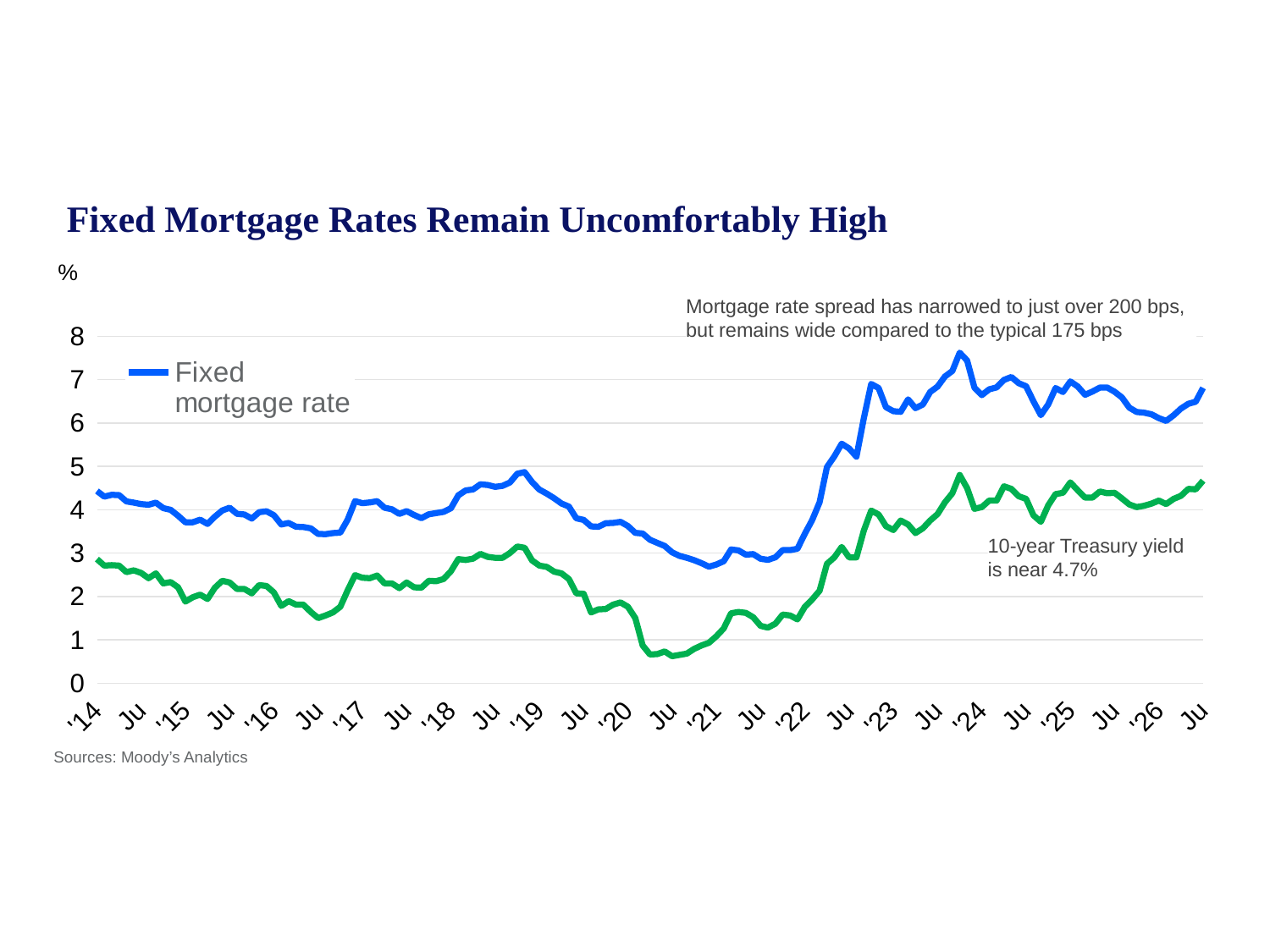

Fixed Mortgage Rates Remain Uncomfortably High
%
Mortgage rate spread has narrowed to just over 200 bps, but remains wide compared to the typical 175 bps

### Chart

| Category | Fixed mortgage rate | 10-yr T-yield |
|---|---|---|
| '14 | 4.432 | 2.86 |
| Feb-14 | 4.3025 | 2.71 |
| Mar-14 | 4.3425 | 2.72 |
| Apr-14 | 4.3375 | 2.71 |
| May-14 | 4.192 | 2.56 |
| Jun-14 | 4.1625 | 2.6 |
| Jul-14 | 4.13 | 2.54 |
| Aug-14 | 4.115 | 2.42 |
| Sep-14 | 4.1625 | 2.53 |
| Oct-14 | 4.036 | 2.3 |
| Nov-14 | 3.9975 | 2.33 |
| Dec-14 | 3.8625 | 2.21 |
| '15 | 3.71 | 1.88 |
| Feb-15 | 3.71 | 1.98 |
| Mar-15 | 3.77 | 2.04 |
| Apr-15 | 3.672 | 1.94 |
| May-15 | 3.84 | 2.2 |
| Jun-15 | 3.9825 | 2.36 |
| Jul-15 | 4.046 | 2.32 |
| Aug-15 | 3.905 | 2.17 |
| Sep-15 | 3.89 | 2.17 |
| Oct-15 | 3.796 | 2.07 |
| Nov-15 | 3.9425 | 2.26 |
| Dec-15 | 3.964 | 2.24 |
| '16 | 3.8725 | 2.09 |
| Feb-16 | 3.66 | 1.78 |
| Mar-16 | 3.694 | 1.89 |
| Apr-16 | 3.605 | 1.81 |
| May-16 | 3.6 | 1.81 |
| Jun-16 | 3.568 | 1.64 |
| Jul-16 | 3.44 | 1.5 |
| Aug-16 | 3.435 | 1.56 |
| Sep-16 | 3.46 | 1.63 |
| Oct-16 | 3.47 | 1.76 |
| Nov-16 | 3.77 | 2.14 |
| Dec-16 | 4.198 | 2.49 |
| '17 | 4.15 | 2.43 |
| Feb-17 | 4.1675 | 2.42 |
| Mar-17 | 4.196 | 2.48 |
| Apr-17 | 4.045 | 2.3 |
| May-17 | 4.01 | 2.3 |
| Jun-17 | 3.904 | 2.19 |
| Jul-17 | 3.9675 | 2.32 |
| Aug-17 | 3.88 | 2.21 |
| Sep-17 | 3.805 | 2.2 |
| Oct-17 | 3.895 | 2.36 |
| Nov-17 | 3.922 | 2.35 |
| Dec-17 | 3.95 | 2.4 |
| '18 | 4.0325 | 2.58 |
| Feb-18 | 4.33 | 2.86 |
| Mar-18 | 4.444 | 2.84 |
| Apr-18 | 4.4675 | 2.87 |
| May-18 | 4.586 | 2.98 |
| Jun-18 | 4.57 | 2.91 |
| Jul-18 | 4.5275 | 2.89 |
| Aug-18 | 4.55 | 2.89 |
| Sep-18 | 4.6275 | 3.0 |
| Oct-18 | 4.83 | 3.15 |
| Nov-18 | 4.866 | 3.12 |
| Dec-18 | 4.6375 | 2.83 |
| '19 | 4.464 | 2.71 |
| Feb-19 | 4.37 | 2.68 |
| Mar-19 | 4.265 | 2.57 |
| Apr-19 | 4.1425 | 2.53 |
| May-19 | 4.072 | 2.4 |
| Jun-19 | 3.8025 | 2.07 |
| Jul-19 | 3.765 | 2.06 |
| Aug-19 | 3.616 | 1.63 |
| Sep-19 | 3.605 | 1.7 |
| Oct-19 | 3.688 | 1.71 |
| Nov-19 | 3.695 | 1.81 |
| Dec-19 | 3.72 | 1.86 |
| '20 | 3.624 | 1.76 |
| Feb-20 | 3.465 | 1.5 |
| Mar-20 | 3.45 | 0.87 |
| Apr-20 | 3.306 | 0.66 |
| May-20 | 3.2325 | 0.67 |
| Jun-20 | 3.1625 | 0.73 |
| Jul-20 | 3.016 | 0.62 |
| Aug-20 | 2.935 | 0.65 |
| Sep-20 | 2.89 | 0.68 |
| Oct-20 | 2.834 | 0.79 |
| Nov-20 | 2.765 | 0.87 |
| Dec-20 | 2.684 | 0.93 |
| '21 | 2.735 | 1.08 |
| Feb-21 | 2.81 | 1.26 |
| Mar-21 | 3.0825 | 1.61 |
| Apr-21 | 3.06 | 1.64 |
| May-21 | 2.9625 | 1.62 |
| Jun-21 | 2.975 | 1.52 |
| Jul-21 | 2.868 | 1.32 |
| Aug-21 | 2.8425 | 1.28 |
| Sep-21 | 2.9 | 1.37 |
| Oct-21 | 3.0675 | 1.58 |
| Nov-21 | 3.0675 | 1.56 |
| Dec-21 | 3.098 | 1.47 |
| '22 | 3.445 | 1.76 |
| Feb-22 | 3.7625 | 1.93 |
| Mar-22 | 4.172 | 2.13 |
| Apr-22 | 4.9825 | 2.75 |
| May-22 | 5.23 | 2.9 |
| Jun-22 | 5.522 | 3.14 |
| Jul-22 | 5.4125 | 2.9 |
| Aug-22 | 5.2225 | 2.9 |
| Sep-22 | 6.112 | 3.52 |
| Oct-22 | 6.9 | 3.98 |
| Nov-22 | 6.805 | 3.89 |
| Dec-22 | 6.364 | 3.62 |
| '23 | 6.2725 | 3.53 |
| Feb-23 | 6.2575 | 3.75 |
| Mar-23 | 6.544 | 3.66 |
| Apr-23 | 6.3425 | 3.46 |
| May-23 | 6.425 | 3.57 |
| Jun-23 | 6.714 | 3.75 |
| Jul-23 | 6.84 | 3.9 |
| Aug-23 | 7.072 | 4.17 |
| Sep-23 | 7.2 | 4.38 |
| Oct-23 | 7.62 | 4.8 |
| Nov-23 | 7.442 | 4.5 |
| Dec-23 | 6.815 | 4.02 |
| '24 | 6.6425 | 4.06 |
| Feb-24 | 6.776 | 4.21 |
| Mar-24 | 6.82 | 4.21 |
| Apr-24 | 6.9925 | 4.54 |
| May-24 | 7.06 | 4.48 |
| Jun-24 | 6.9175 | 4.31 |
| Jul-24 | 6.8475 | 4.25 |
| Aug-24 | 6.5 | 3.87 |
| Sep-24 | 6.18 | 3.72 |
| Oct-24 | 6.428 | 4.1 |
| Nov-24 | 6.805 | 4.36 |
| Dec-24 | 6.715 | 4.39 |
| '25 | 6.958 | 4.63 |
| Feb-25 | 6.8425 | 4.45 |
| Mar-25 | 6.65 | 4.28 |
| Apr-25 | 6.725 | 4.28 |
| May-25 | 6.816 | 4.42 |
| Jun-25 | 6.8175 | 4.38 |
| Jul-25 | 6.72 | 4.39 |
| Aug-25 | 6.5875 | 4.26 |
| Sep-25 | 6.3525 | 4.12 |
| Oct-25 | 6.254 | 4.06 |
| Nov-25 | 6.2375 | 4.09 |
| Dec-25 | 6.2 | 4.14 |
| '26 | 6.112 | 4.21 |
| Feb-26 | 6.0475 | 4.13 |
| Mar-26 | 6.1775 | 4.25 |
| Apr-26 | 6.332 | 4.32 |
| May-26 | 6.4425 | 4.48 |
| Jun-26 | 6.49 | 4.47 |
| Jul-26 | 6.81 | 4.67 |
10-year Treasury yield is near 4.7%
Sources: Moody’s Analytics